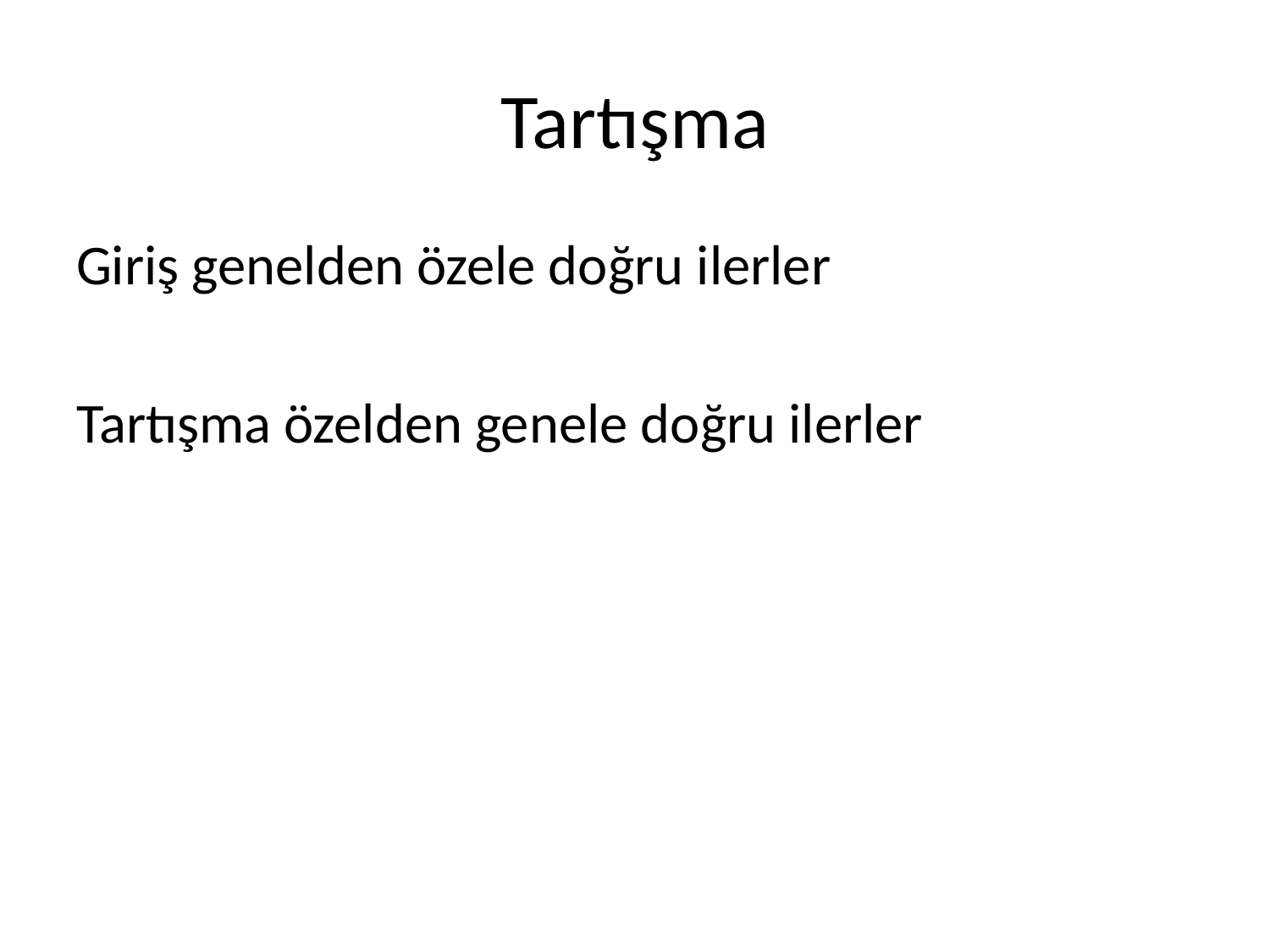

# Tartışma
Giriş genelden özele doğru ilerler

Tartışma özelden genele doğru ilerler